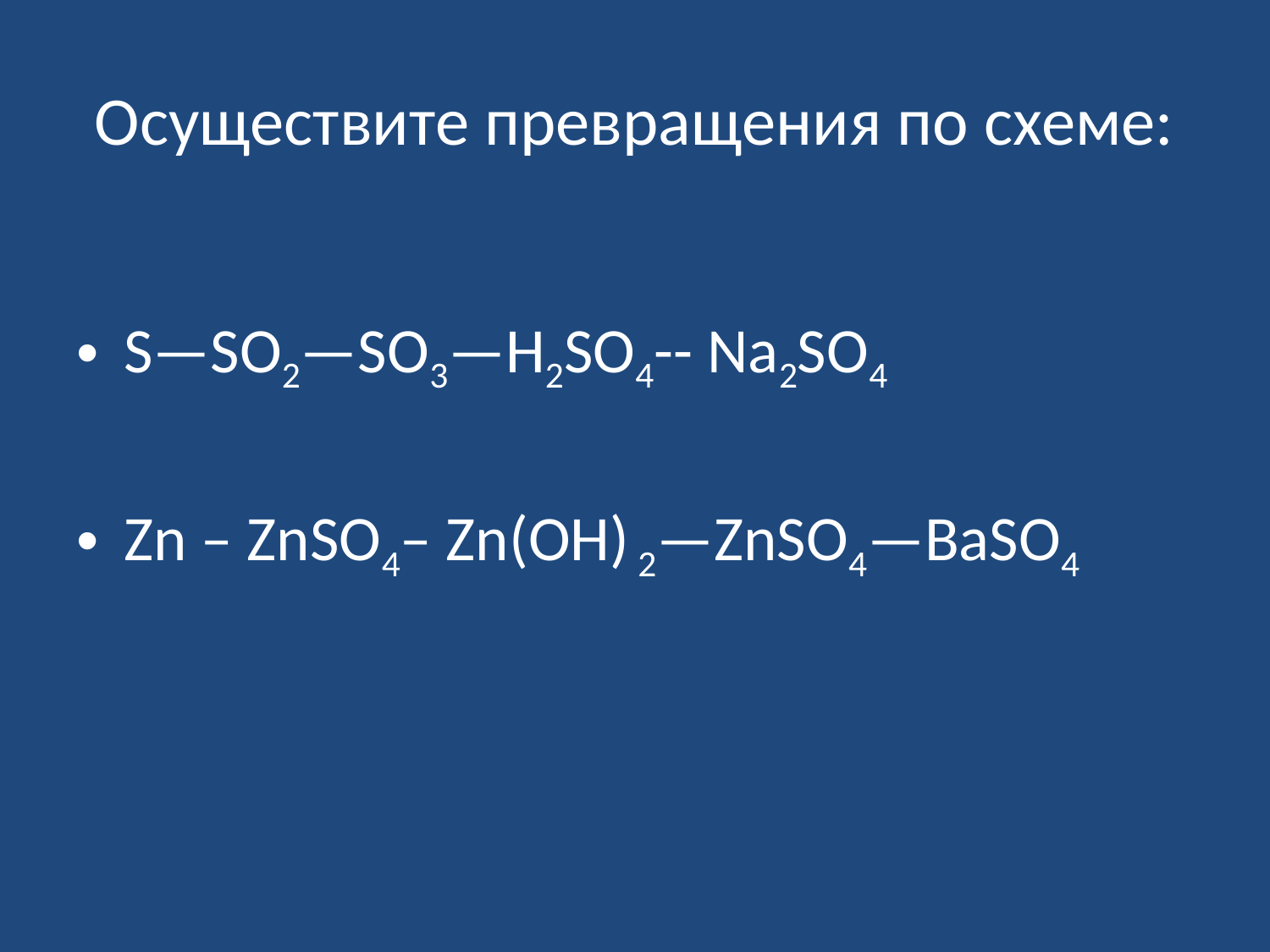

# Осуществите превращения по схеме:

S—SO2—SO3—H2SO4-- Na2SO4

Zn – ZnSO4– Zn(OH) 2—ZnSO4—BaSO4